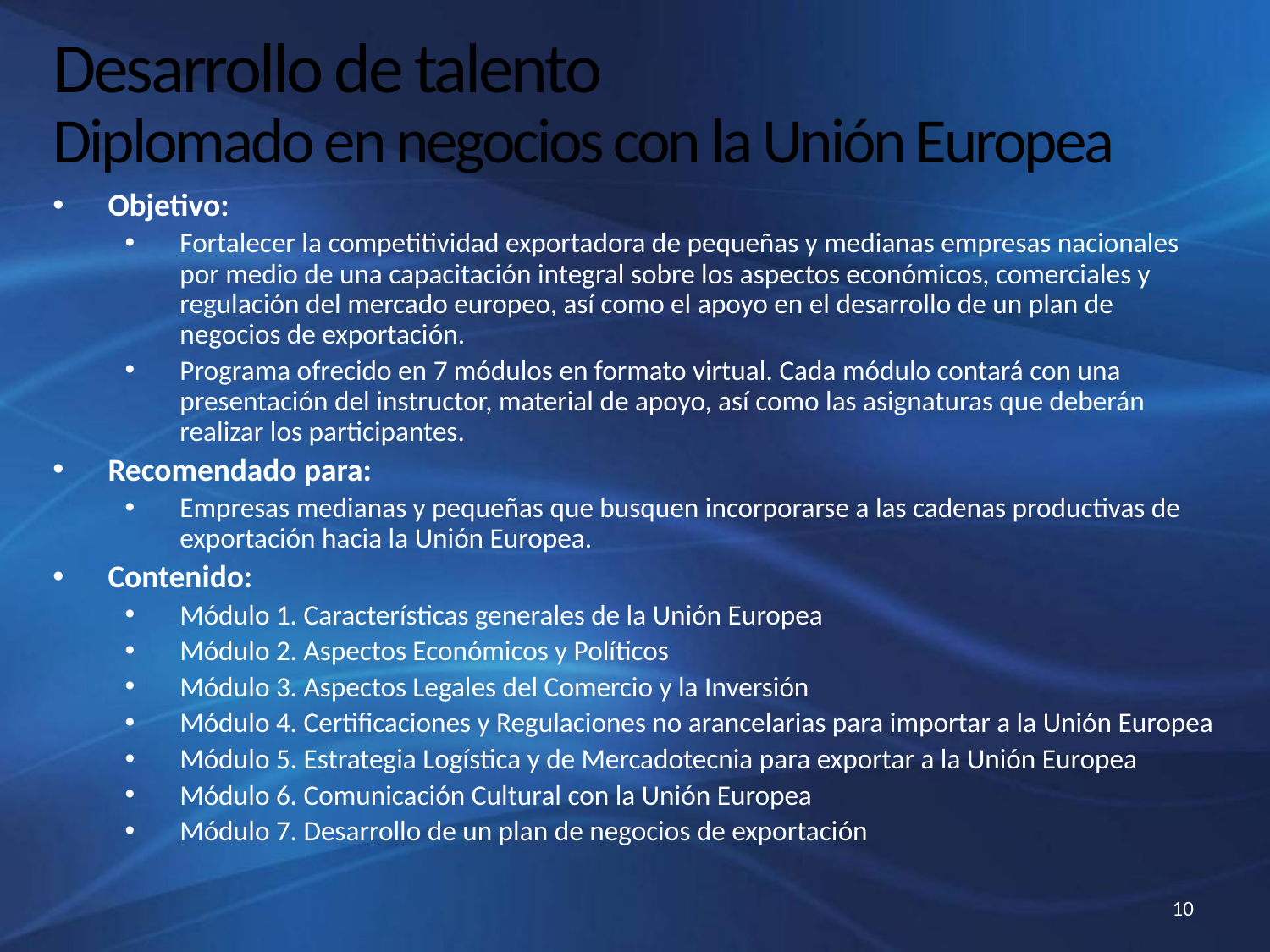

# Desarrollo de talento Diplomado en negocios con la Unión Europea
Objetivo:
Fortalecer la competitividad exportadora de pequeñas y medianas empresas nacionales por medio de una capacitación integral sobre los aspectos económicos, comerciales y regulación del mercado europeo, así como el apoyo en el desarrollo de un plan de negocios de exportación.
Programa ofrecido en 7 módulos en formato virtual. Cada módulo contará con una presentación del instructor, material de apoyo, así como las asignaturas que deberán realizar los participantes.
Recomendado para:
Empresas medianas y pequeñas que busquen incorporarse a las cadenas productivas de exportación hacia la Unión Europea.
Contenido:
Módulo 1. Características generales de la Unión Europea
Módulo 2. Aspectos Económicos y Políticos
Módulo 3. Aspectos Legales del Comercio y la Inversión
Módulo 4. Certificaciones y Regulaciones no arancelarias para importar a la Unión Europea
Módulo 5. Estrategia Logística y de Mercadotecnia para exportar a la Unión Europea
Módulo 6. Comunicación Cultural con la Unión Europea
Módulo 7. Desarrollo de un plan de negocios de exportación
10